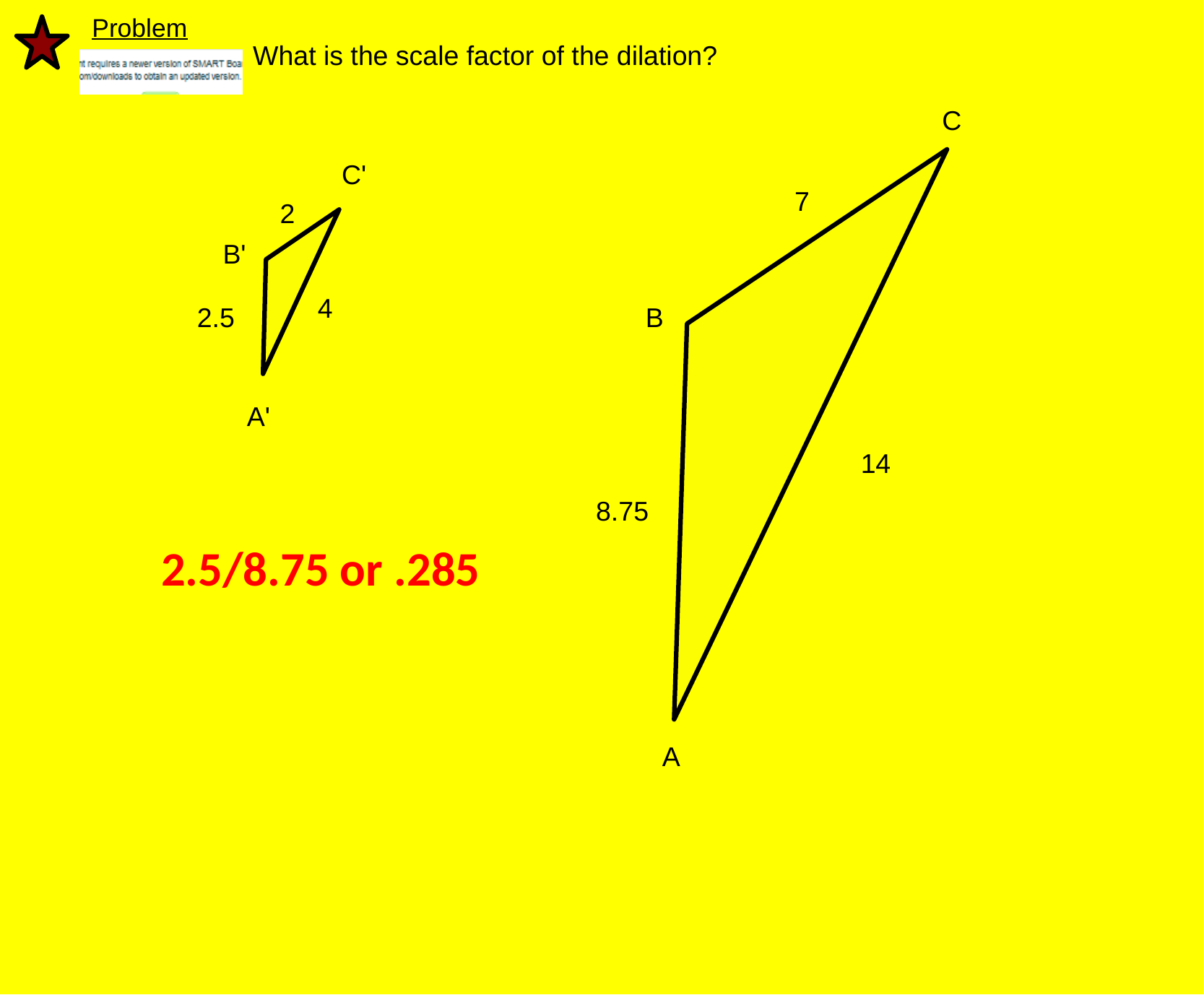

Problem

What is the scale factor of the dilation?
C
C'
7
2

B'

4
2.5
B
A'
14
8.75
2.5/8.75 or .285
A